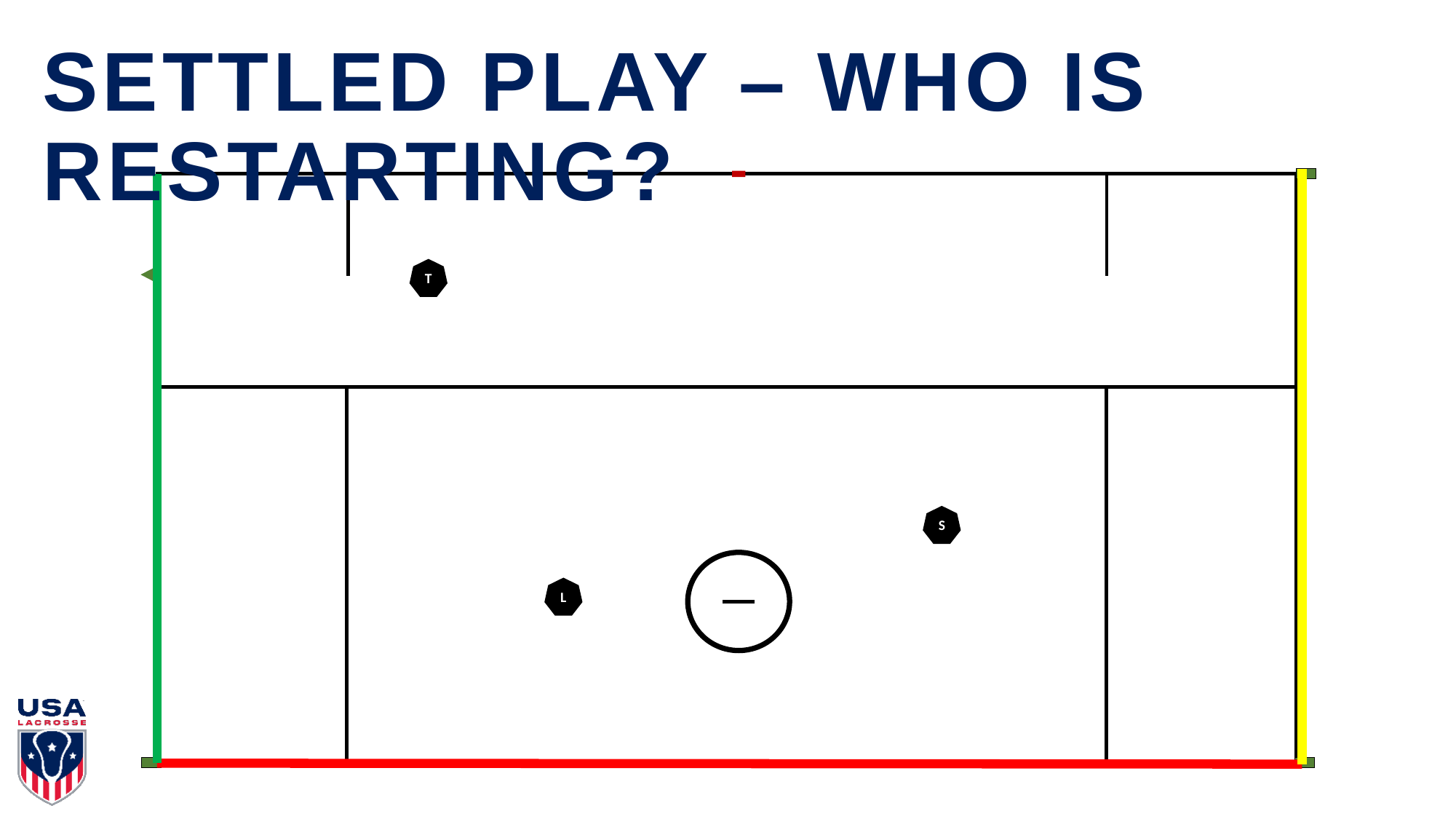

# SETTLED PLAY – WHO IS RESTARTING?
T
S
L